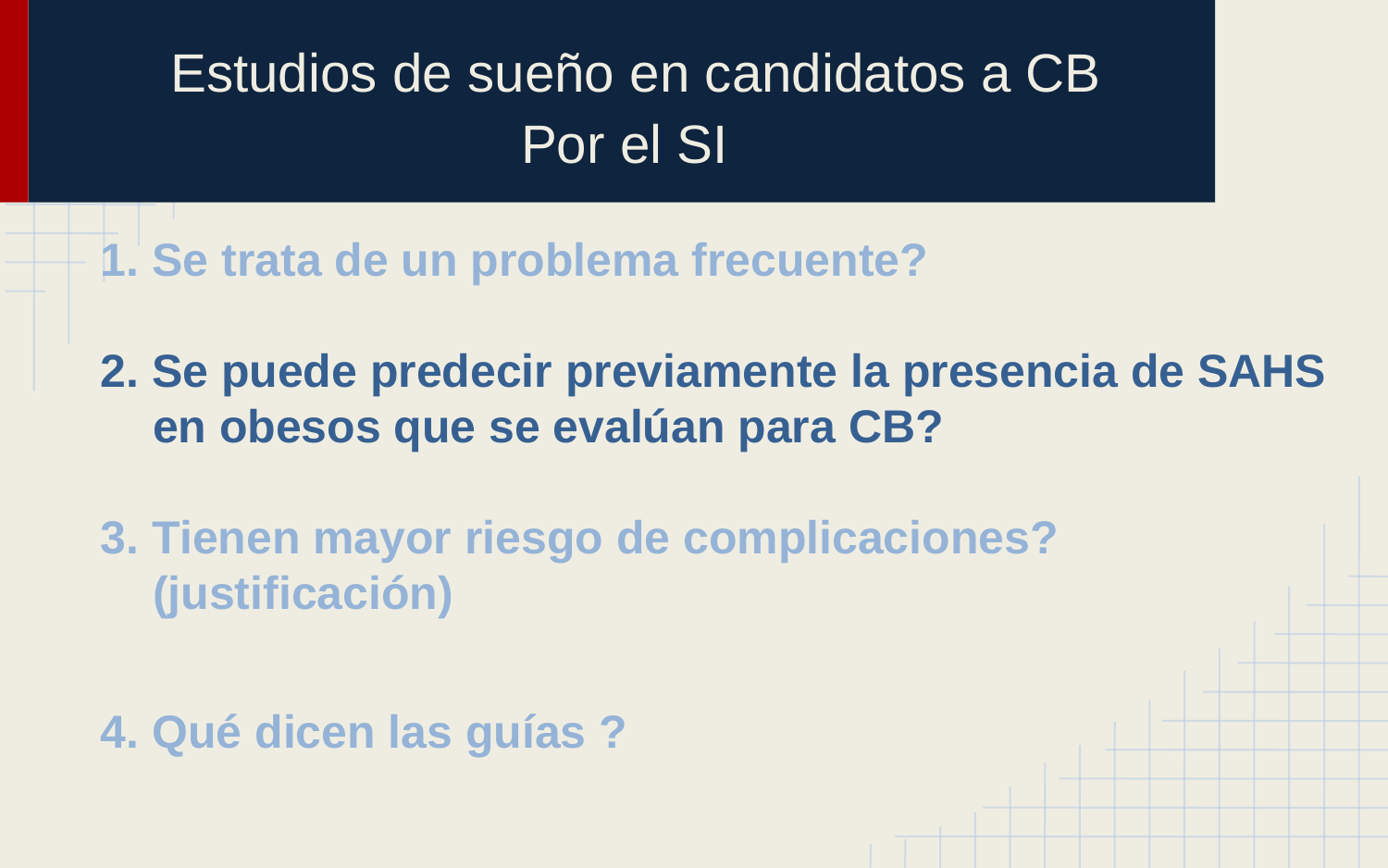

# Estudios de sueño en candidatos a CB Por el SI
1. Se trata de un problema frecuente?

2. Se puede predecir previamente la presencia de SAHS en obesos que se evalúan para CB?

3. Tienen mayor riesgo de complicaciones? (justificación)

4. Qué dicen las guías ?